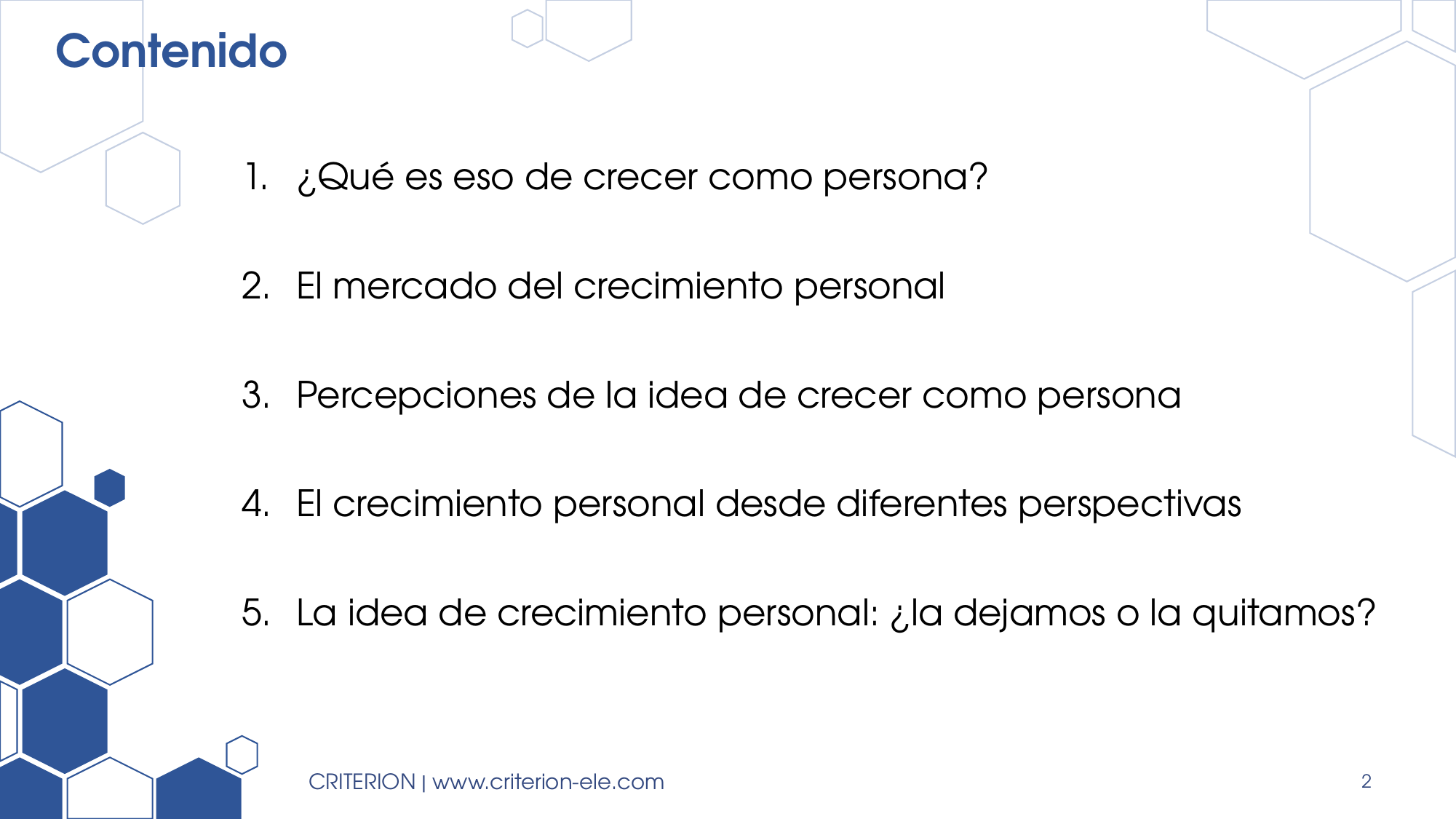

# Contenido
¿Qué es eso de crecer como persona?

El mercado del crecimiento personal

Percepciones de la idea de crecer como persona

El crecimiento personal desde diferentes perspectivas

La idea de crecimiento personal: ¿la dejamos o la quitamos?
CRITERION | www.criterion-ele.com
2